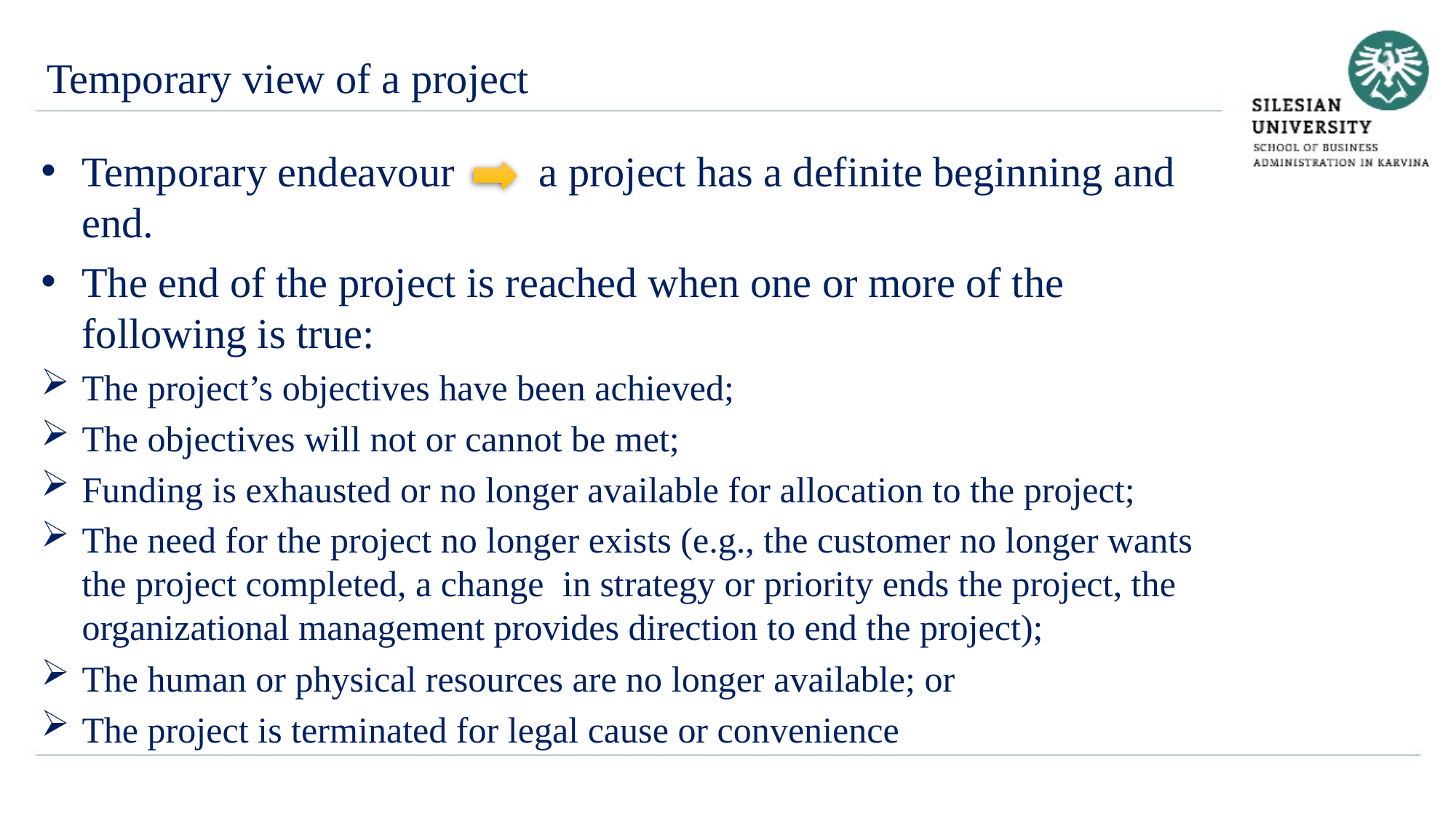

Temporary view of a project
Temporary endeavour        a project has a definite beginning and end.
The end of the project is reached when one or more of the following is true:
The project’s objectives have been achieved;
The objectives will not or cannot be met;
Funding is exhausted or no longer available for allocation to the project;
The need for the project no longer exists (e.g., the customer no longer wants the project completed, a change  in strategy or priority ends the project, the organizational management provides direction to end the project);
The human or physical resources are no longer available; or
The project is terminated for legal cause or convenience